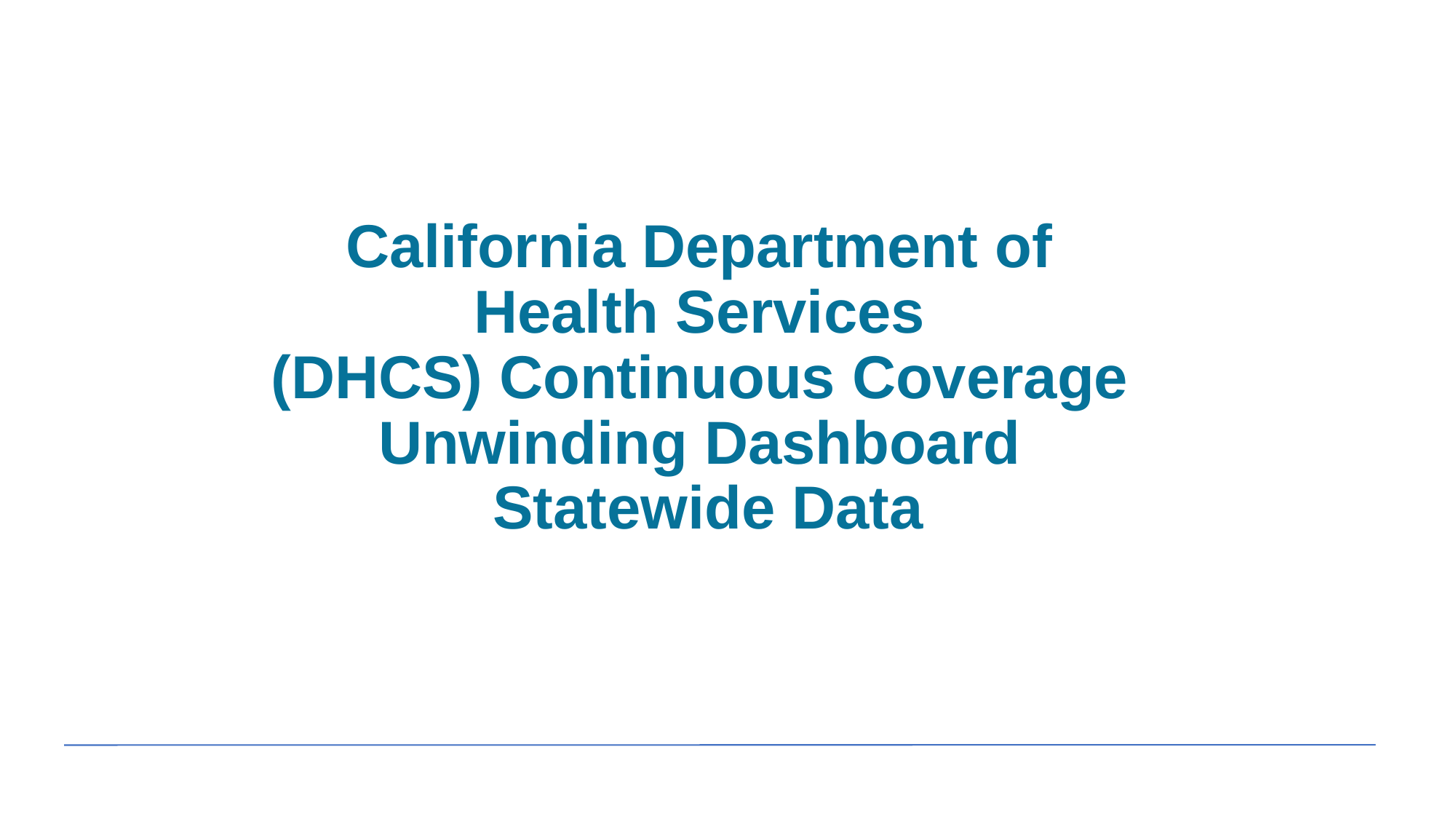

California Department of Health Services (DHCS) Continuous Coverage Unwinding Dashboard
 Statewide Data